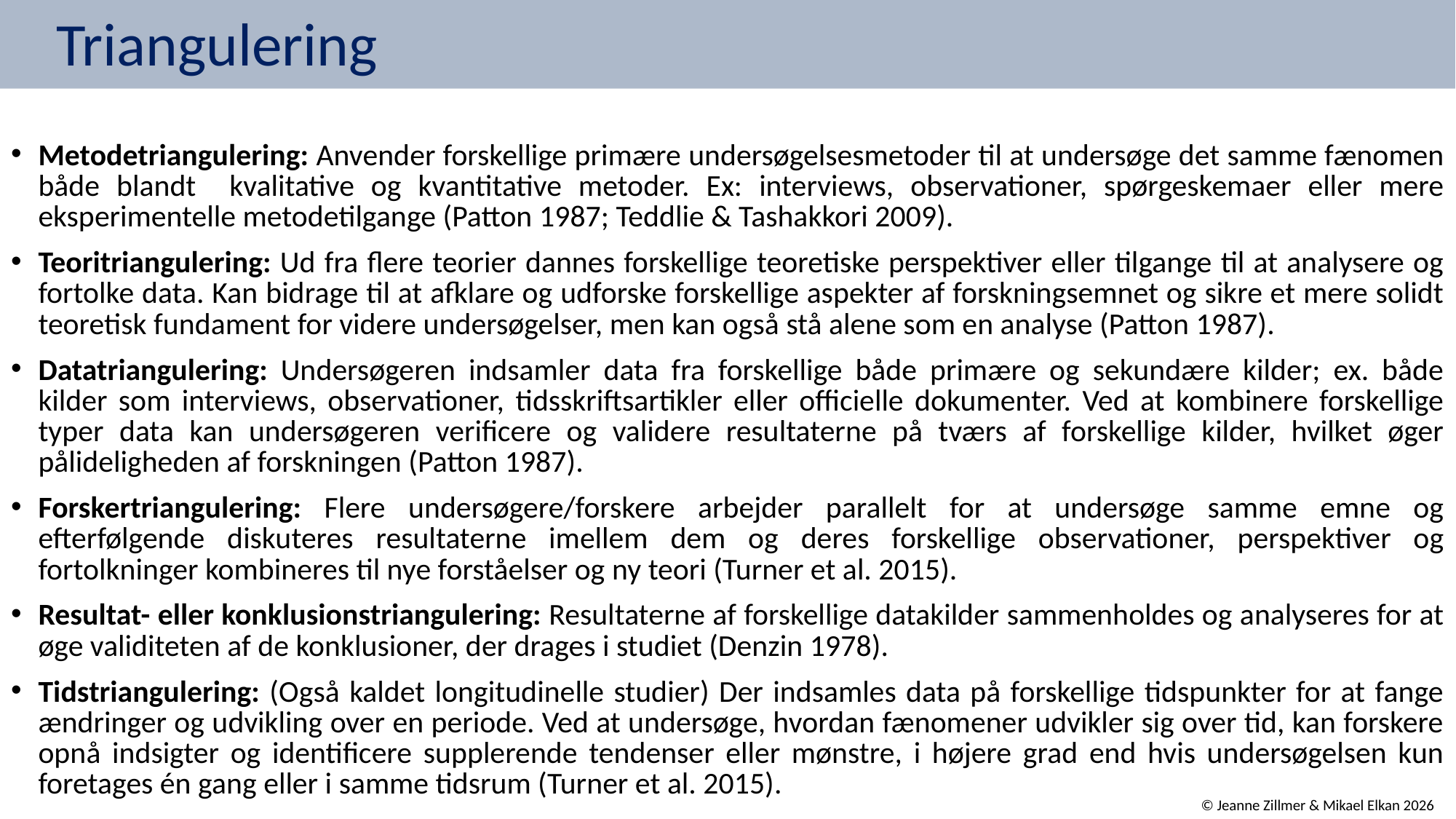

# Triangulering
Metodetriangulering: Anvender forskellige primære undersøgelsesmetoder til at undersøge det samme fænomen både blandt  kvalitative og kvantitative metoder. Ex: interviews, observationer, spørgeskemaer eller mere eksperimentelle metodetilgange (Patton 1987; Teddlie & Tashakkori 2009).
Teoritriangulering: Ud fra flere teorier dannes forskellige teoretiske perspektiver eller tilgange til at analysere og fortolke data. Kan bidrage til at afklare og udforske forskellige aspekter af forskningsemnet og sikre et mere solidt teoretisk fundament for videre undersøgelser, men kan også stå alene som en analyse (Patton 1987).
Datatriangulering: Undersøgeren indsamler data fra forskellige både primære og sekundære kilder; ex. både kilder som interviews, observationer, tidsskriftsartikler eller officielle dokumenter. Ved at kombinere forskellige typer data kan undersøgeren verificere og validere resultaterne på tværs af forskellige kilder, hvilket øger pålideligheden af forskningen (Patton 1987).
Forskertriangulering: Flere undersøgere/forskere arbejder parallelt for at undersøge samme emne og efterfølgende diskuteres resultaterne imellem dem og deres forskellige observationer, perspektiver og fortolkninger kombineres til nye forståelser og ny teori (Turner et al. 2015).
Resultat- eller konklusionstriangulering: Resultaterne af forskellige datakilder sammenholdes og analyseres for at øge validiteten af de konklusioner, der drages i studiet (Denzin 1978).
Tidstriangulering: (Også kaldet longitudinelle studier) Der indsamles data på forskellige tidspunkter for at fange ændringer og udvikling over en periode. Ved at undersøge, hvordan fænomener udvikler sig over tid, kan forskere opnå indsigter og identificere supplerende tendenser eller mønstre, i højere grad end hvis undersøgelsen kun foretages én gang eller i samme tidsrum (Turner et al. 2015).

© Jeanne Zillmer & Mikael Elkan 2026